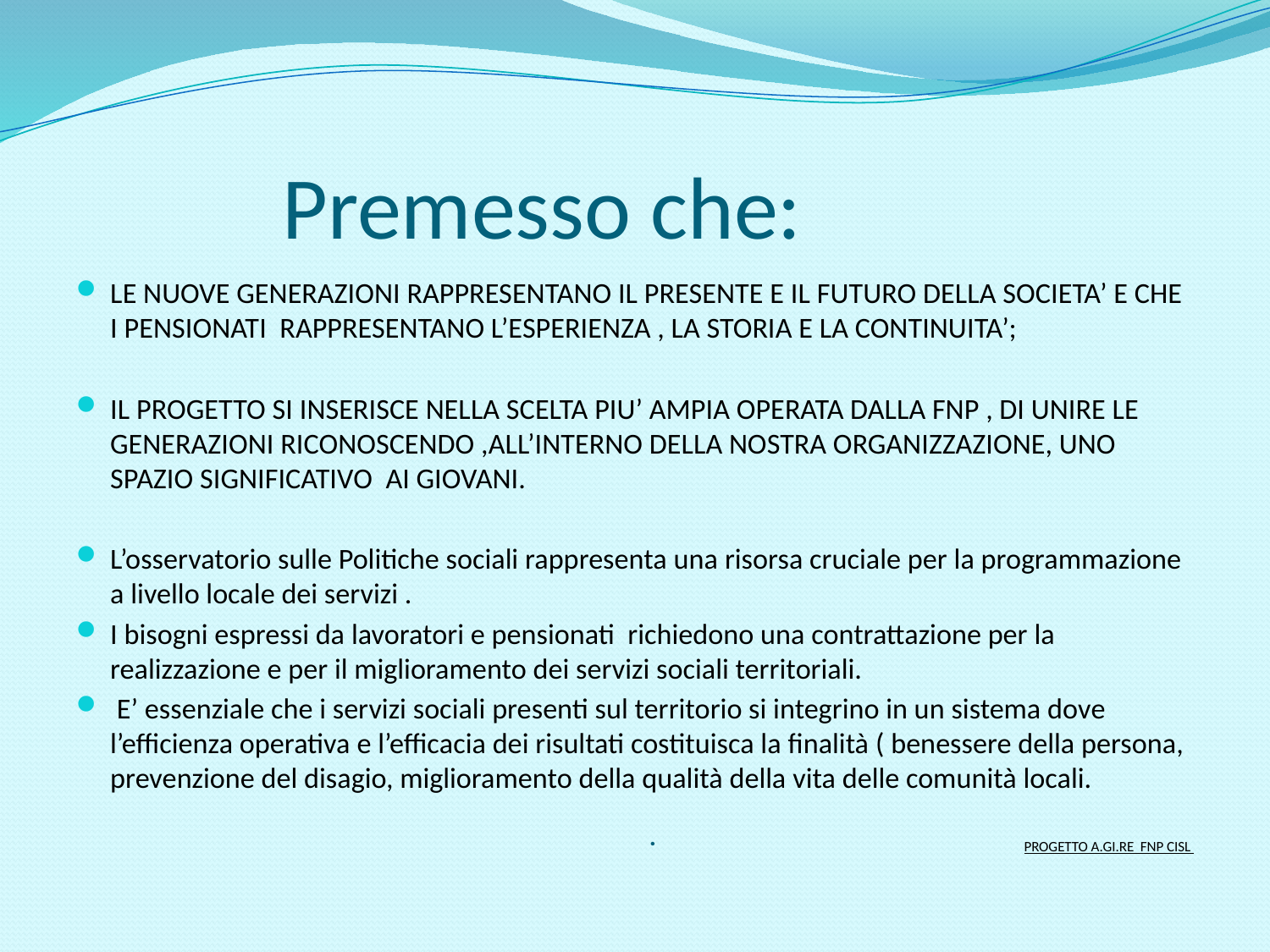

# Premesso che:
LE NUOVE GENERAZIONI RAPPRESENTANO IL PRESENTE E IL FUTURO DELLA SOCIETA’ E CHE I PENSIONATI  RAPPRESENTANO L’ESPERIENZA , LA STORIA E LA CONTINUITA’;

IL PROGETTO SI INSERISCE NELLA SCELTA PIU’ AMPIA OPERATA DALLA FNP , DI UNIRE LE GENERAZIONI RICONOSCENDO ,ALL’INTERNO DELLA NOSTRA ORGANIZZAZIONE, UNO SPAZIO SIGNIFICATIVO  AI GIOVANI.

L’osservatorio sulle Politiche sociali rappresenta una risorsa cruciale per la programmazione a livello locale dei servizi .
I bisogni espressi da lavoratori e pensionati  richiedono una contrattazione per la realizzazione e per il miglioramento dei servizi sociali territoriali.
 E’ essenziale che i servizi sociali presenti sul territorio si integrino in un sistema dove l’efficienza operativa e l’efficacia dei risultati costituisca la finalità ( benessere della persona, prevenzione del disagio, miglioramento della qualità della vita delle comunità locali.

PROGETTO A.GI.RE  FNP CISL